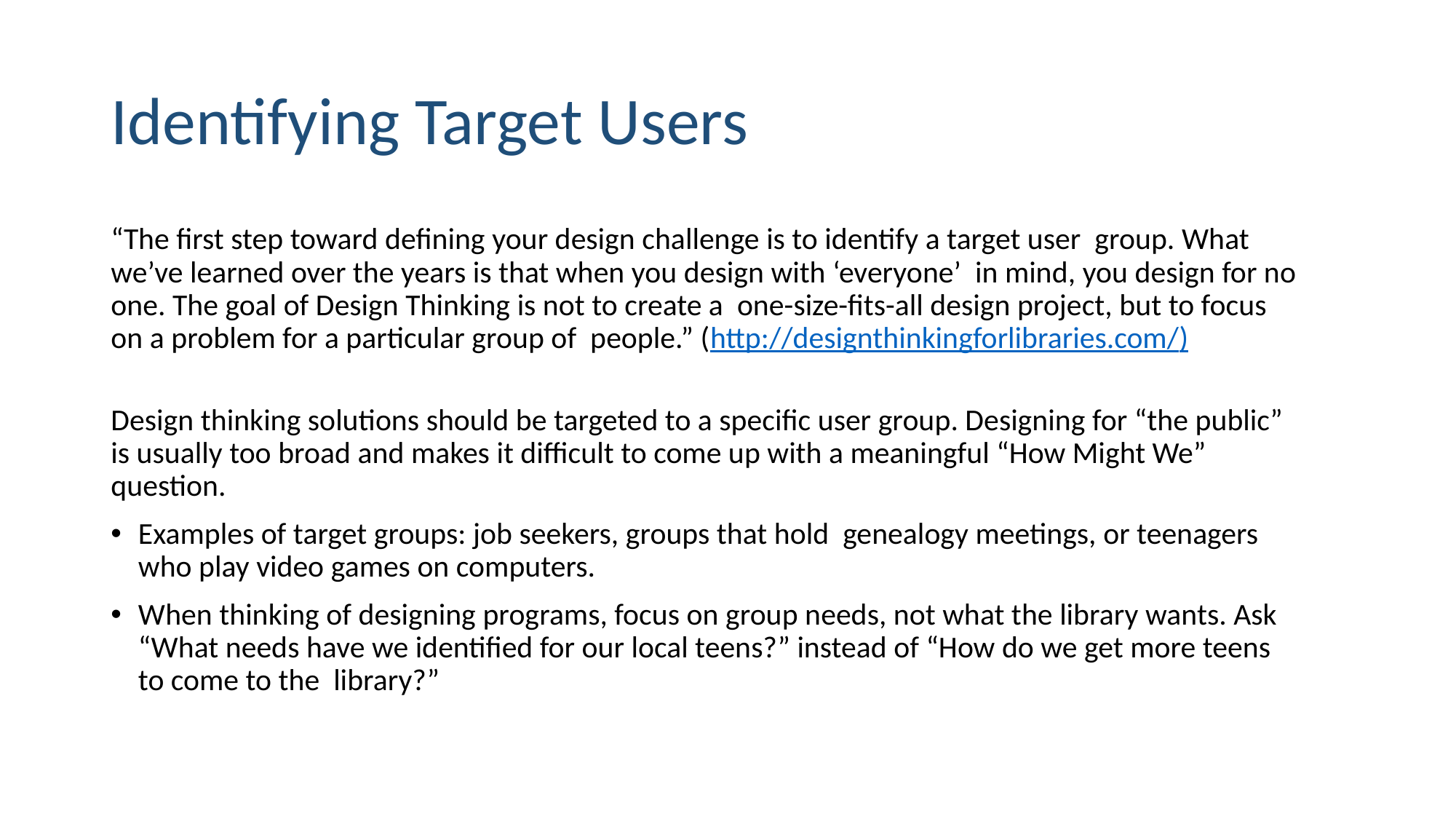

# Identifying Target Users
“The first step toward defining your design challenge is to identify a target user  group. What we’ve learned over the years is that when you design with ‘everyone’  in mind, you design for no one. The goal of Design Thinking is not to create a  one-size-fits-all design project, but to focus on a problem for a particular group of  people.” (http://designthinkingforlibraries.com/)

Design thinking solutions should be targeted to a specific user group. Designing for “the public” is usually too broad and makes it difficult to come up with a meaningful “How Might We” question.
Examples of target groups: job seekers, groups that hold  genealogy meetings, or teenagers who play video games on computers.
When thinking of designing programs, focus on group needs, not what the library wants. Ask “What needs have we identified for our local teens?” instead of “How do we get more teens to come to the  library?”